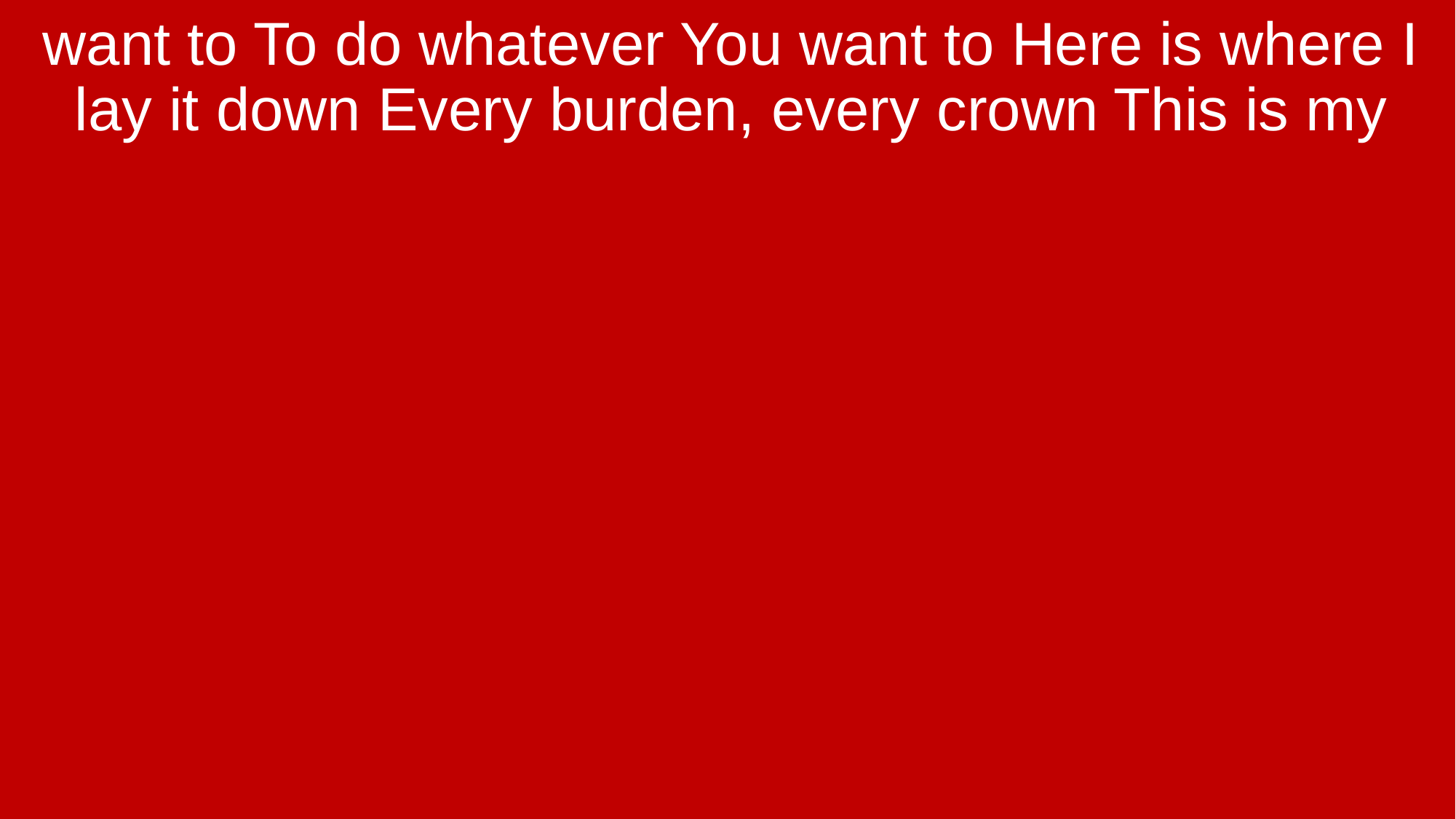

want to To do whatever You want to Here is where I lay it down Every burden, every crown This is my